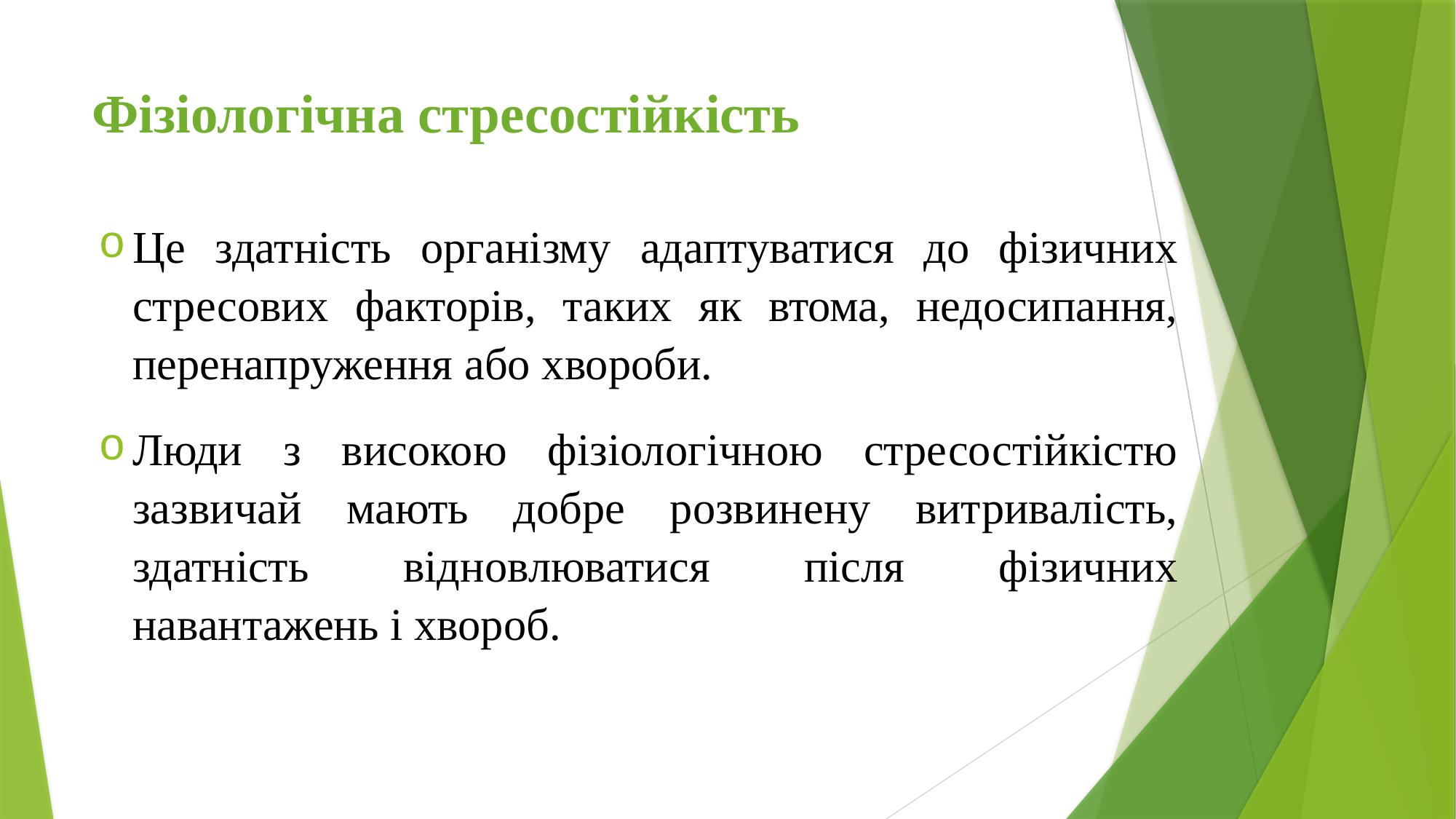

# Фізіологічна стресостійкість
Це здатність організму адаптуватися до фізичних стресових факторів, таких як втома, недосипання, перенапруження або хвороби.
Люди з високою фізіологічною стресостійкістю зазвичай мають добре розвинену витривалість, здатність відновлюватися після фізичних навантажень і хвороб.